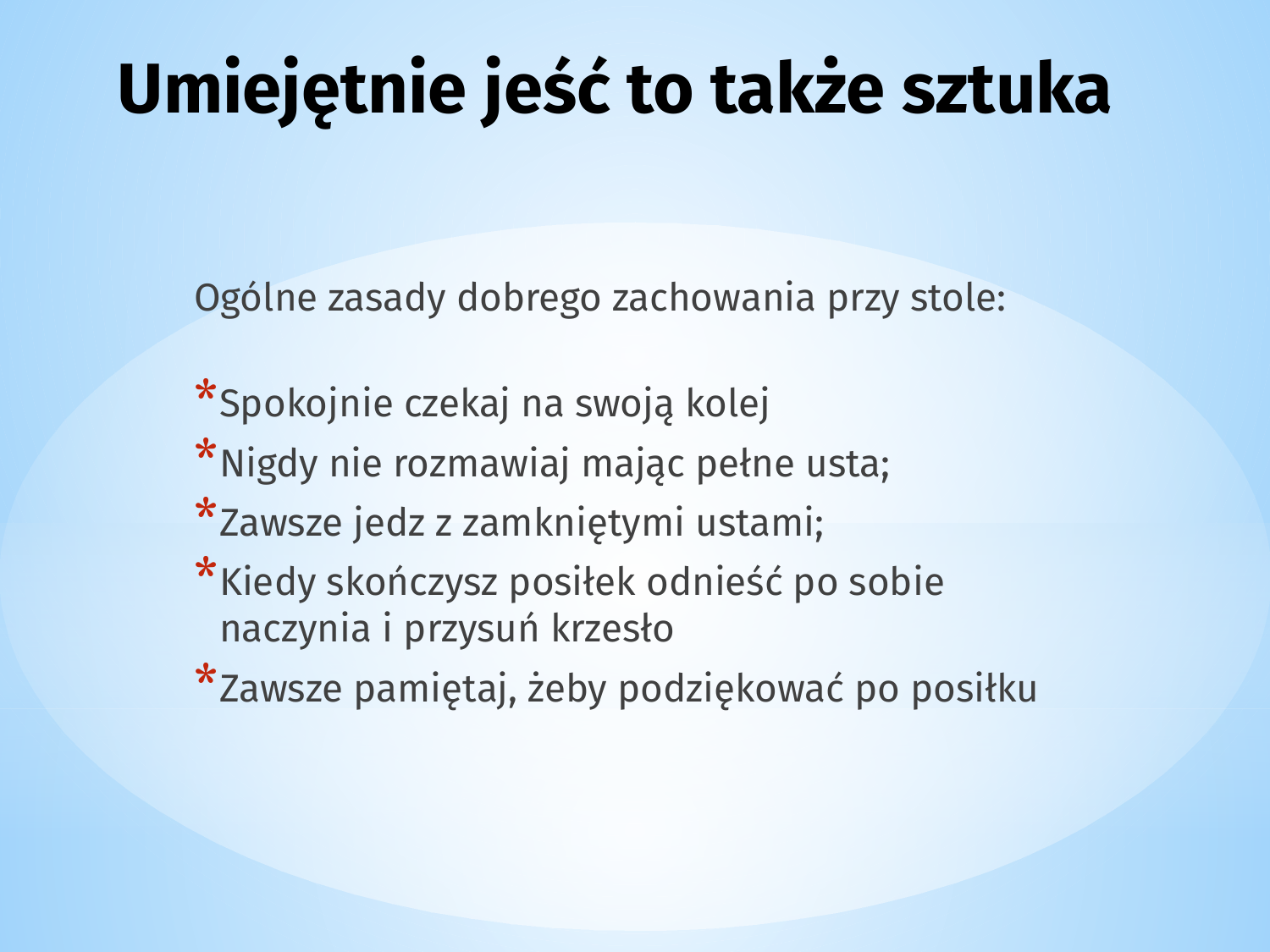

# Umiejętnie jeść to także sztuka
Ogólne zasady dobrego zachowania przy stole:
Spokojnie czekaj na swoją kolej
Nigdy nie rozmawiaj mając pełne usta;
Zawsze jedz z zamkniętymi ustami;
Kiedy skończysz posiłek odnieść po sobie naczynia i przysuń krzesło
Zawsze pamiętaj, żeby podziękować po posiłku